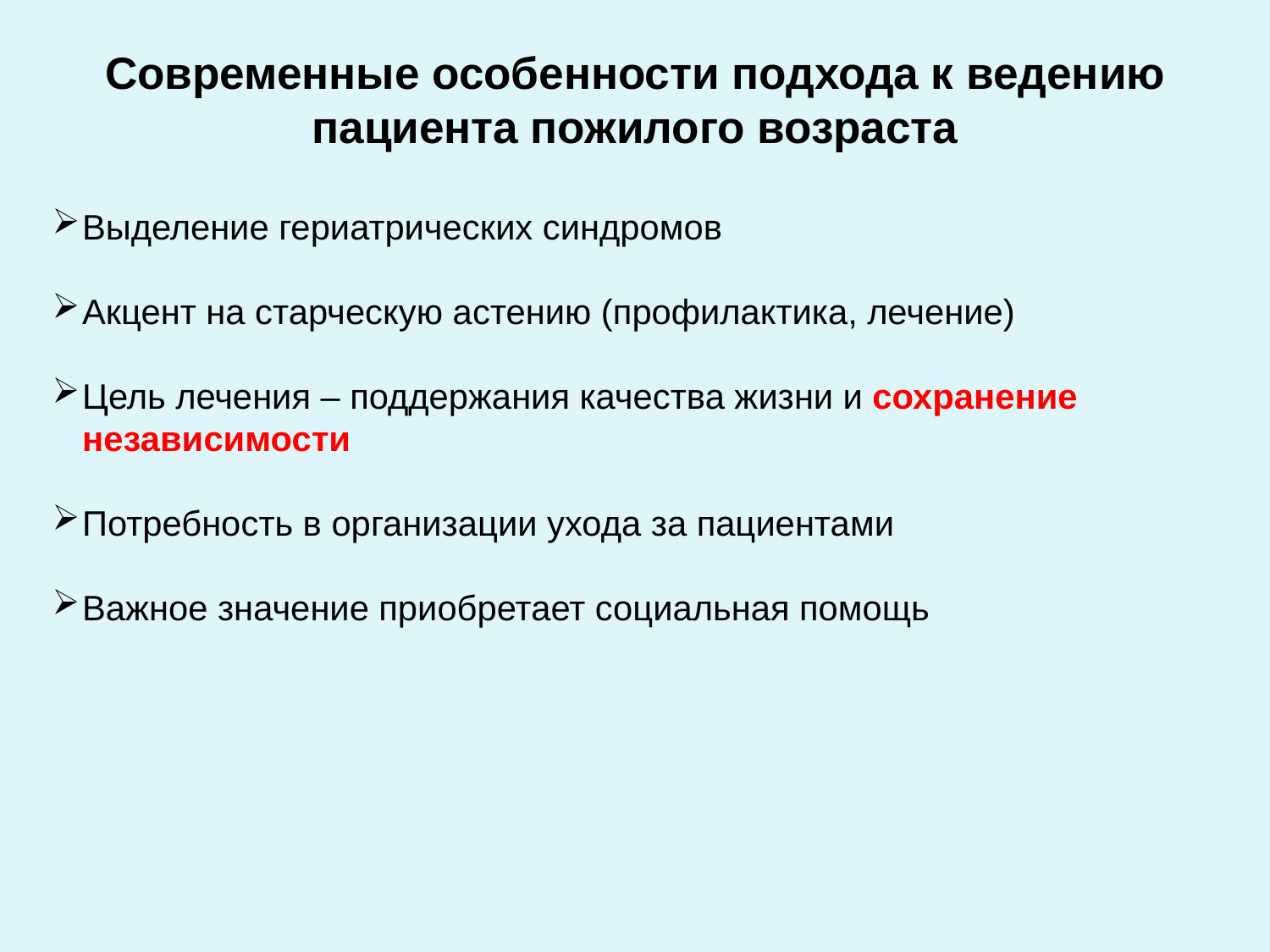

# Современные особенности подхода к ведению пациента пожилого возраста
Выделение гериатрических синдромов

Акцент на старческую астению (профилактика, лечение)

Цель лечения – поддержания качества жизни и сохранение независимости

Потребность в организации ухода за пациентами

Важное значение приобретает социальная помощь